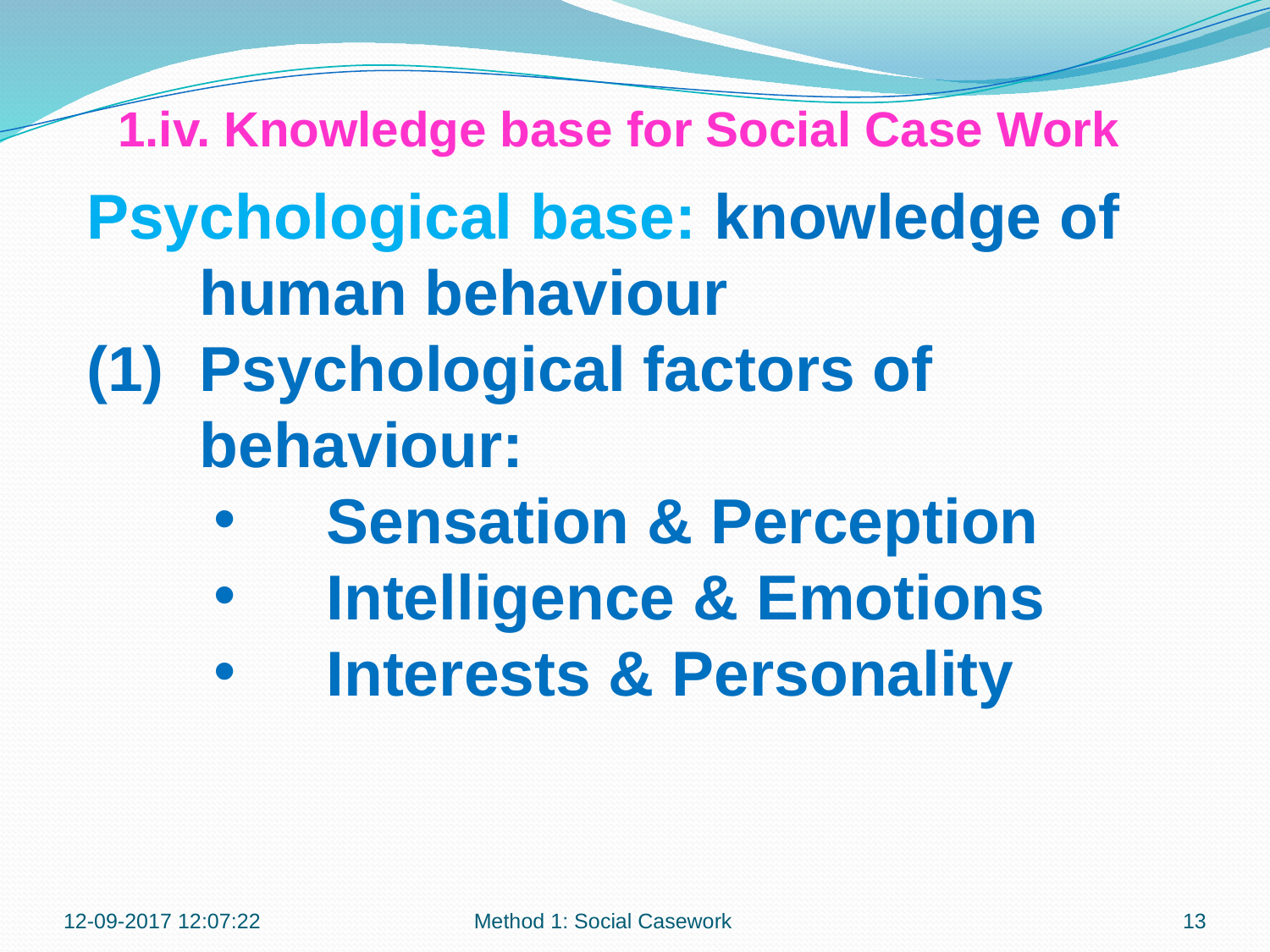

1.iv. Knowledge base for Social Case Work
Psychological base: knowledge of human behaviour
Psychological factors of behaviour:
Sensation & Perception
Intelligence & Emotions
Interests & Personality
12-09-2017 12:07:22
Method 1: Social Casework
13